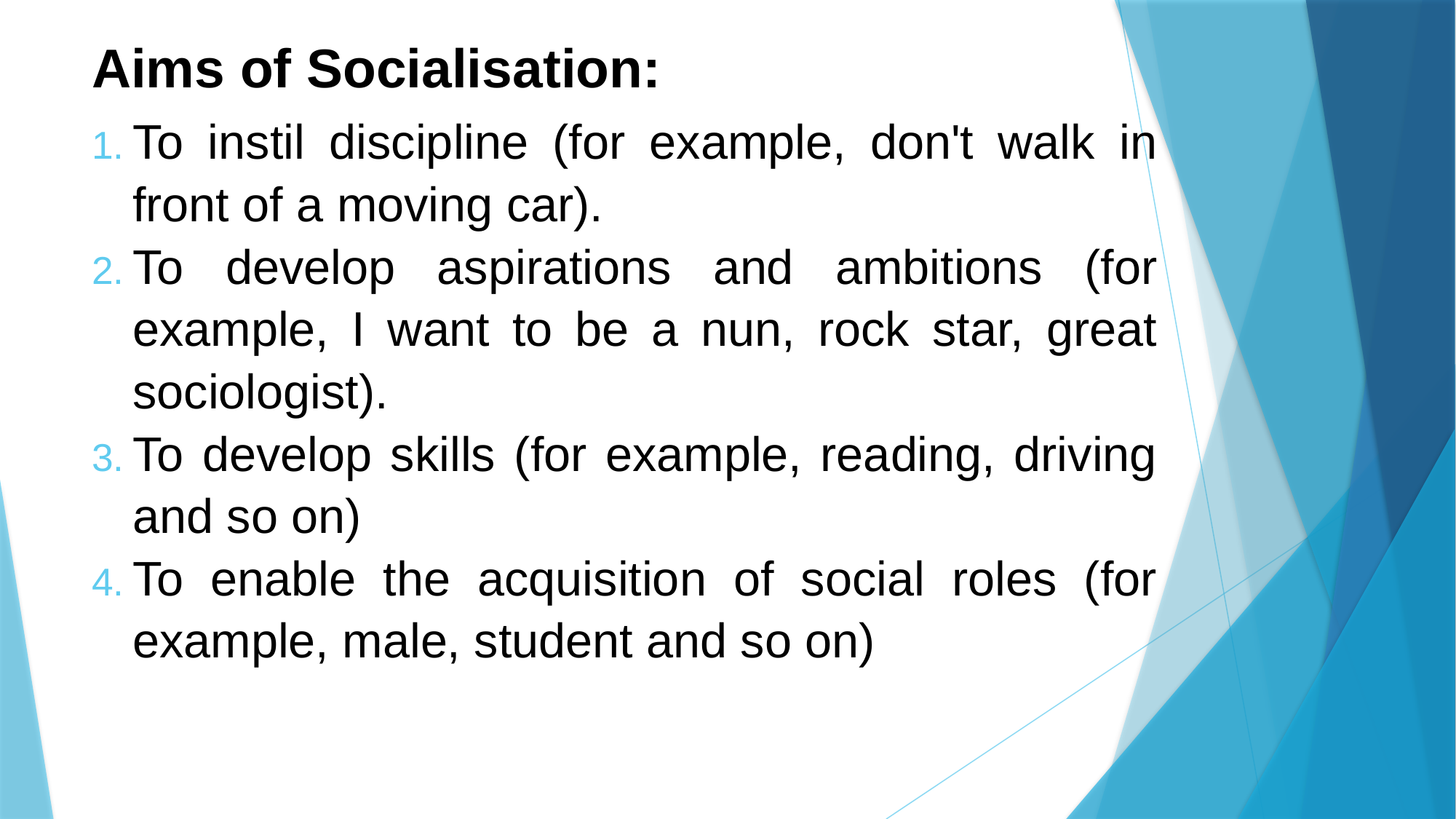

# Aims of Socialisation:
To instil discipline (for example, don't walk in front of a moving car).
To develop aspirations and ambitions (for example, I want to be a nun, rock star, great sociologist).
To develop skills (for example, reading, driving and so on)
To enable the acquisition of social roles (for example, male, student and so on)